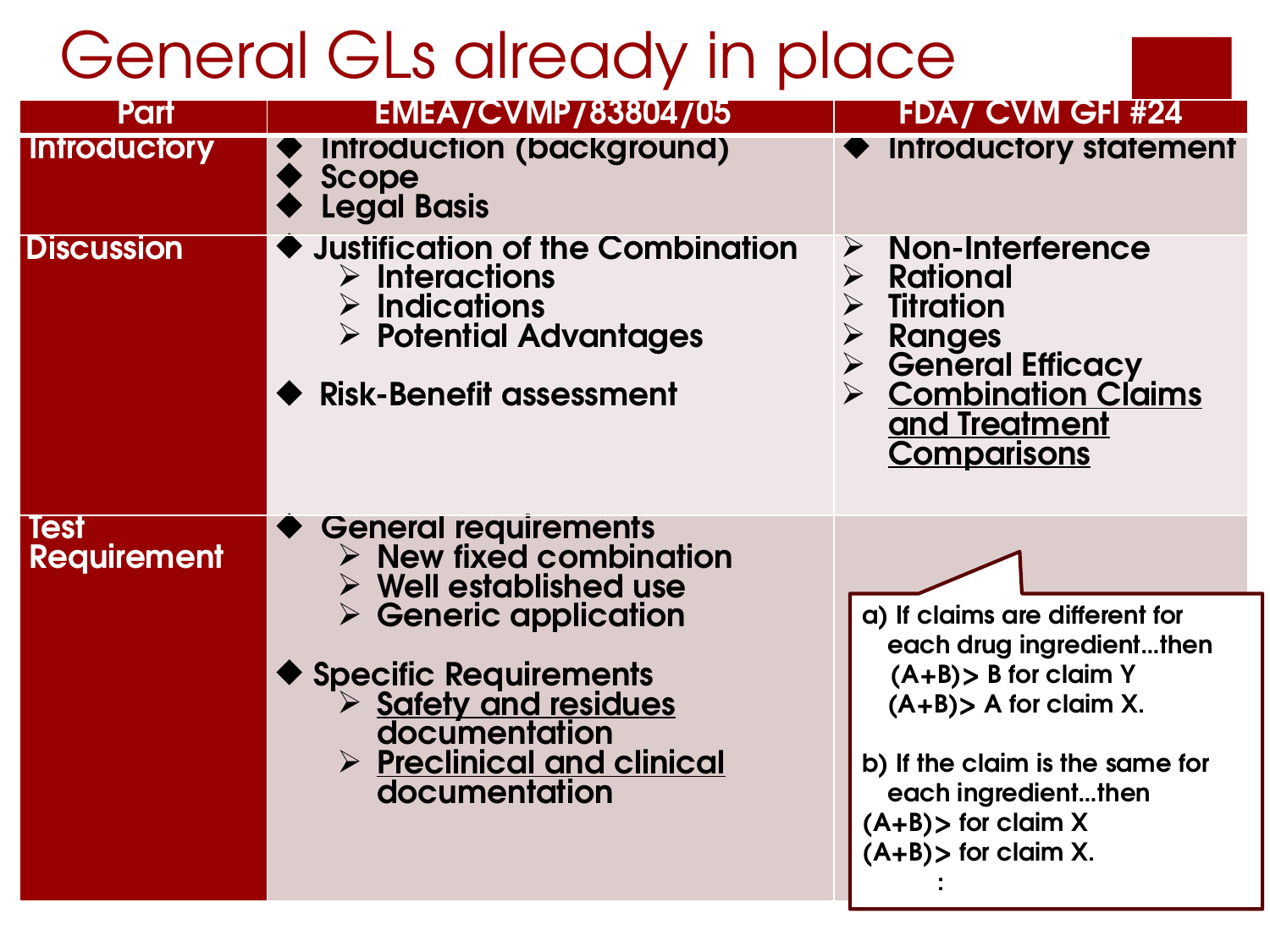

# General GLs already in place
| Part | EMEA/CVMP/83804/05 | FDA/ CVM GFI #24 |
| --- | --- | --- |
| Introductory | Introduction (background) Scope Legal Basis | Introductory statement |
| Discussion | Justification of the Combination Interactions Indications Potential Advantages Risk-Benefit assessment | Non-Interference Rational Titration Ranges General Efficacy Combination Claims and Treatment Comparisons |
| Test Requirement | General requirements New fixed combination Well established use Generic application   Specific Requirements Safety and residues documentation Preclinical and clinical documentation |  |
 If claims are different for each drug ingredient…then
    (A+B)> B for claim Y
(A+B)> A for claim X.

b) If the claim is the same for each ingredient…then
(A+B)> for claim X
(A+B)> for claim X.
: